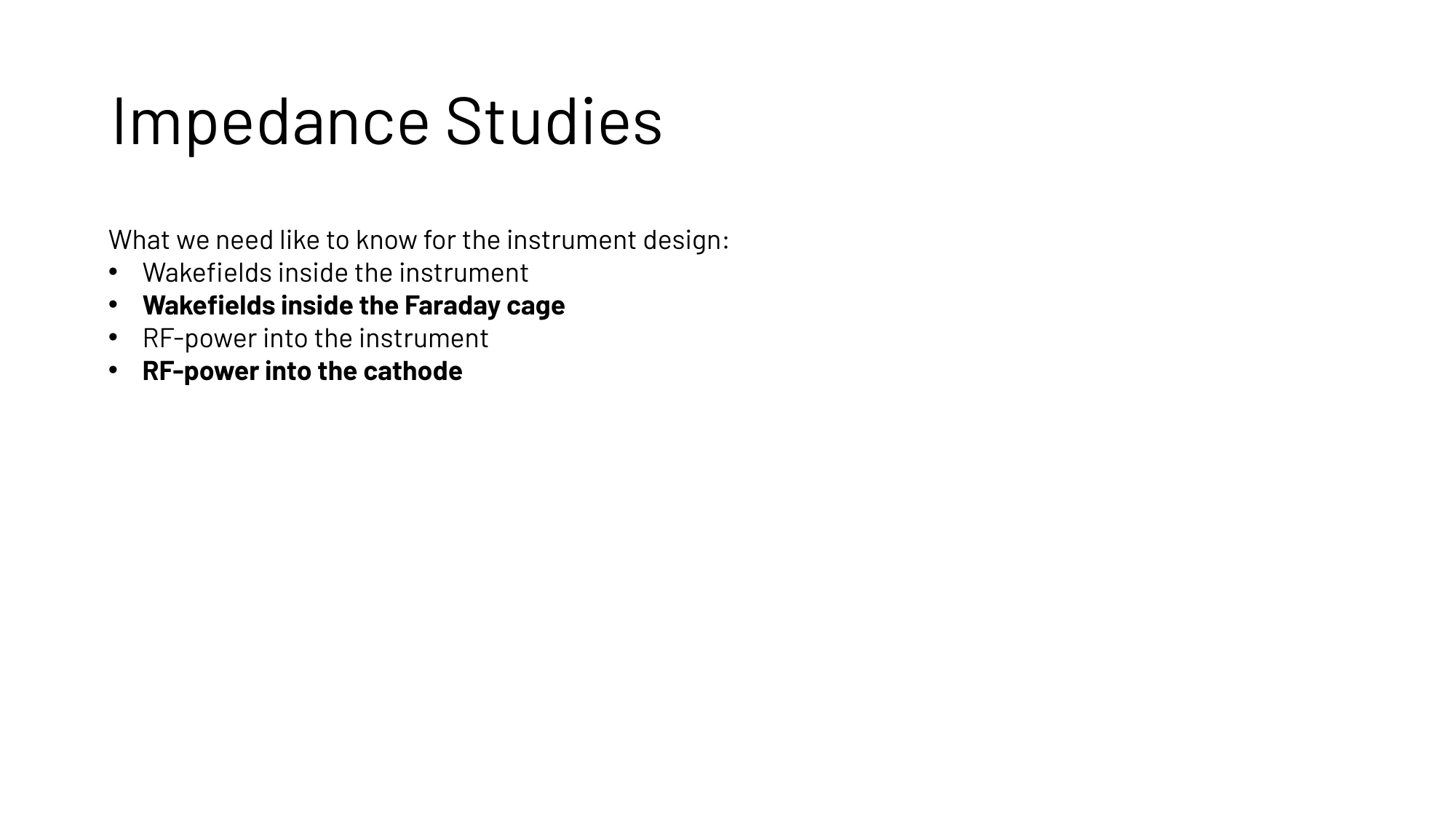

# Impedance Studies
What we need like to know for the instrument design:
Wakefields inside the instrument
Wakefields inside the Faraday cage
RF-power into the instrument
RF-power into the cathode